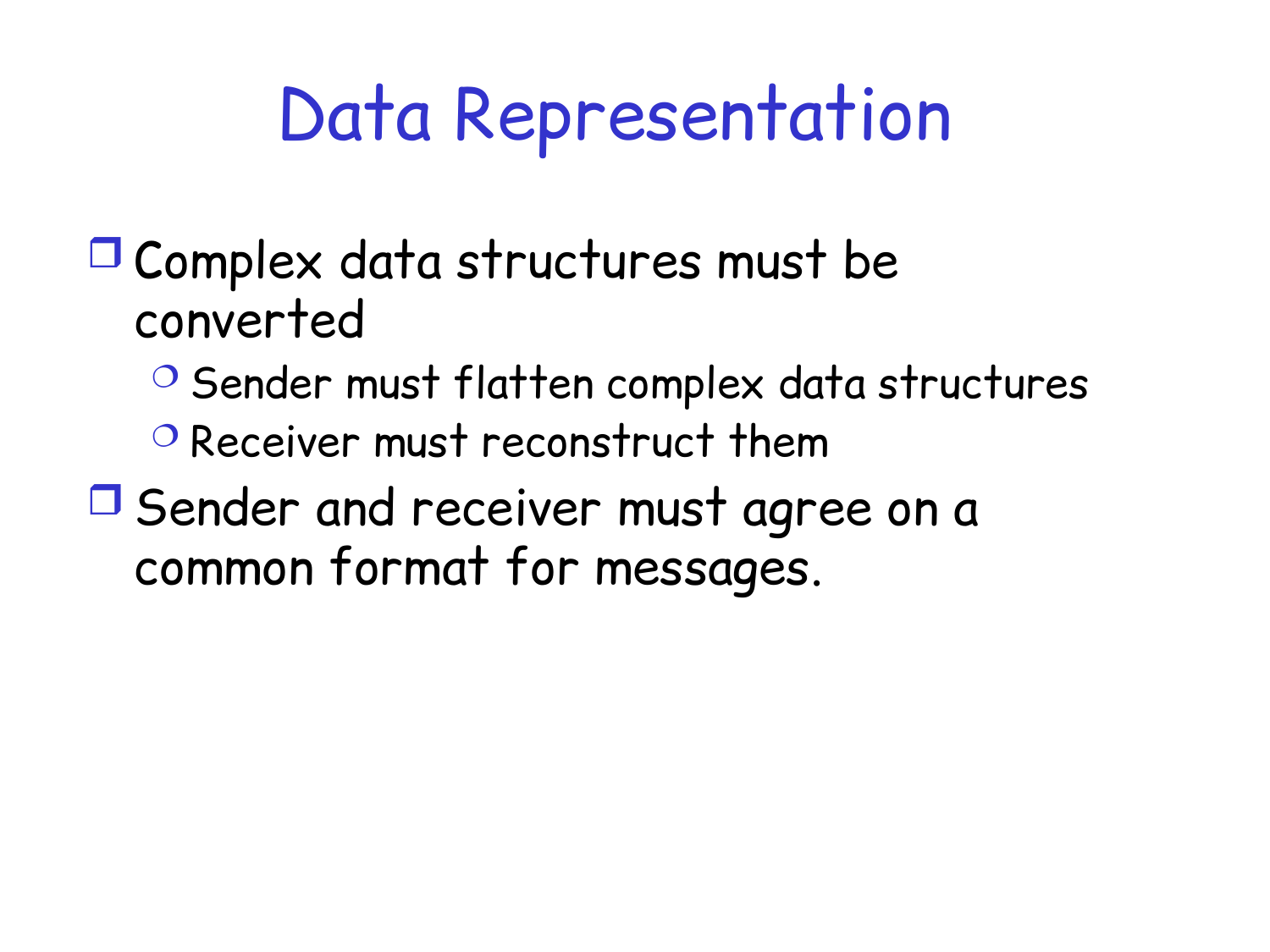

# Data Representation
Complex data structures must be converted
Sender must flatten complex data structures
Receiver must reconstruct them
Sender and receiver must agree on a common format for messages.